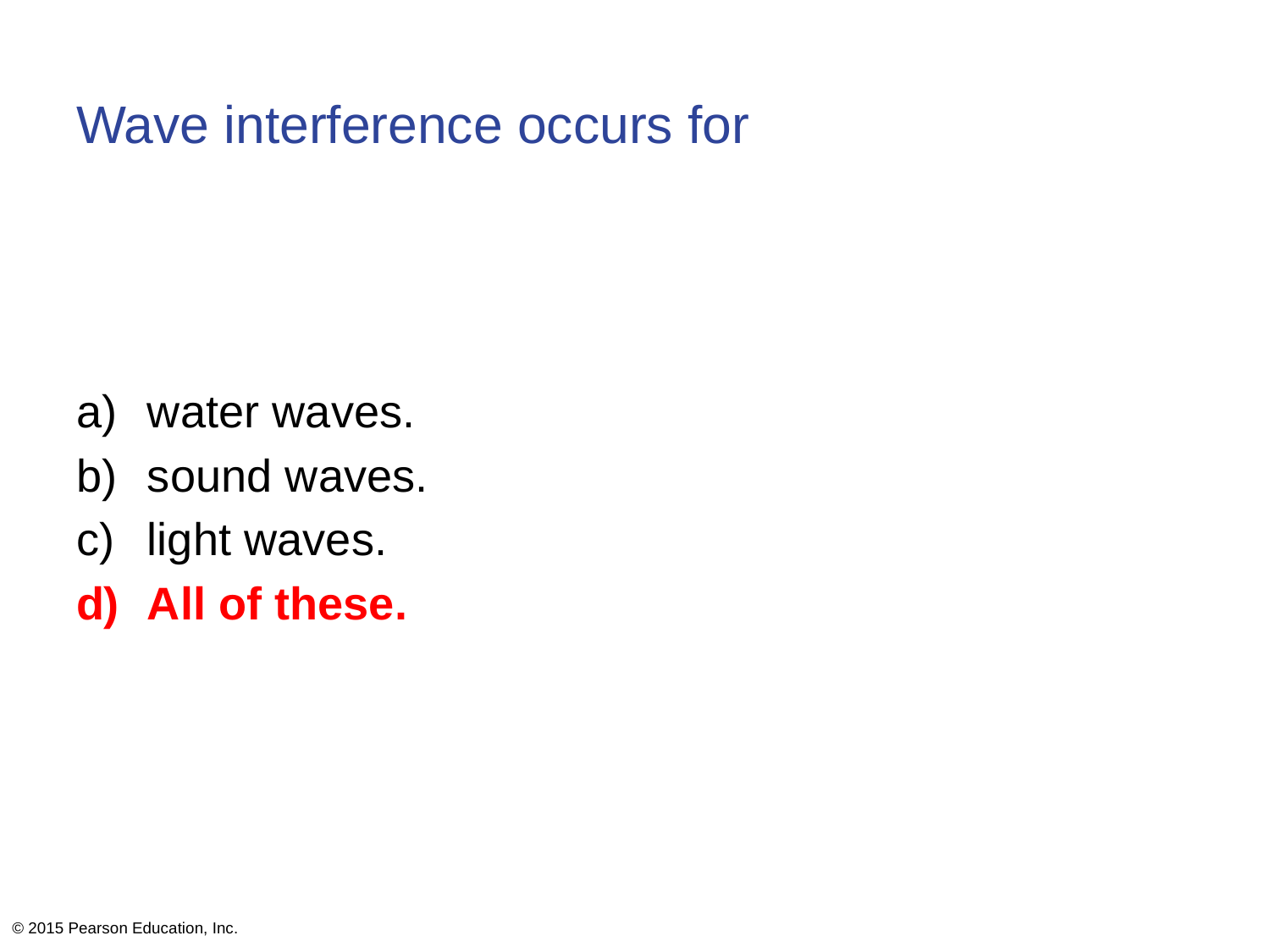

# Wave interference occurs for
water waves.
sound waves.
light waves.
All of these.
© 2015 Pearson Education, Inc.